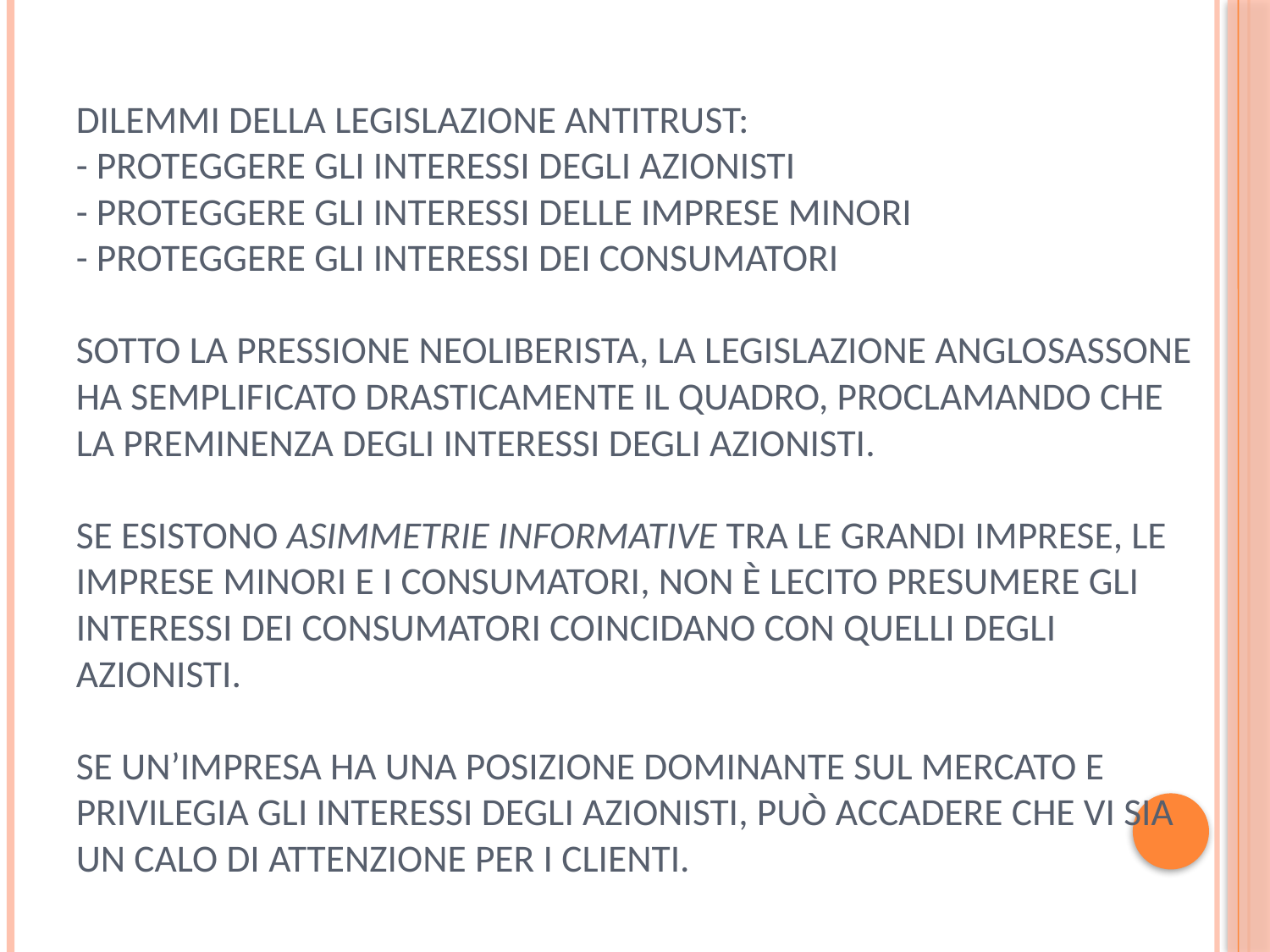

# Dilemmi della legislazione antitrust: - proteggere gli interessi degli azionisti - proteggere gli interessi delle imprese minori - proteggere gli interessi dei consumatori Sotto la pressione neoliberista, la legislazione anglosassone ha semplificato drasticamente il quadro, proclamando che la preminenza degli interessi degli azionisti. Se esistono asimmetrie informative tra le grandi imprese, le imprese minori e i consumatori, non è lecito presumere gli interessi dei consumatori coincidano con quelli degli azionisti. Se un’impresa ha una posizione dominante sul mercato e privilegia gli interessi degli azionisti, può accadere che vi sia un calo di attenzione per i clienti.